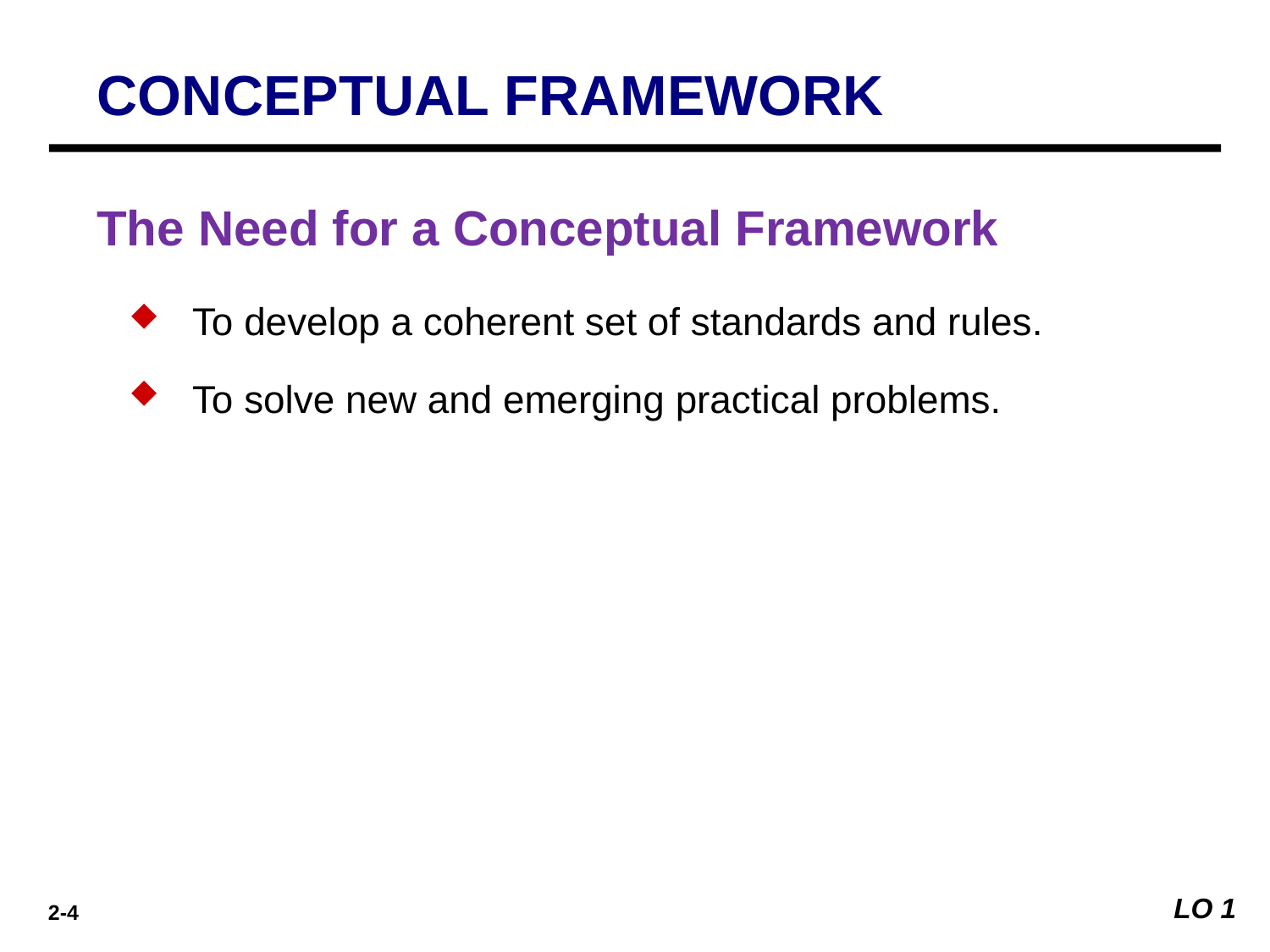

CONCEPTUAL FRAMEWORK

The Need for a Conceptual Framework
To develop a coherent set of standards and rules.
To solve new and emerging practical problems.
LO 1